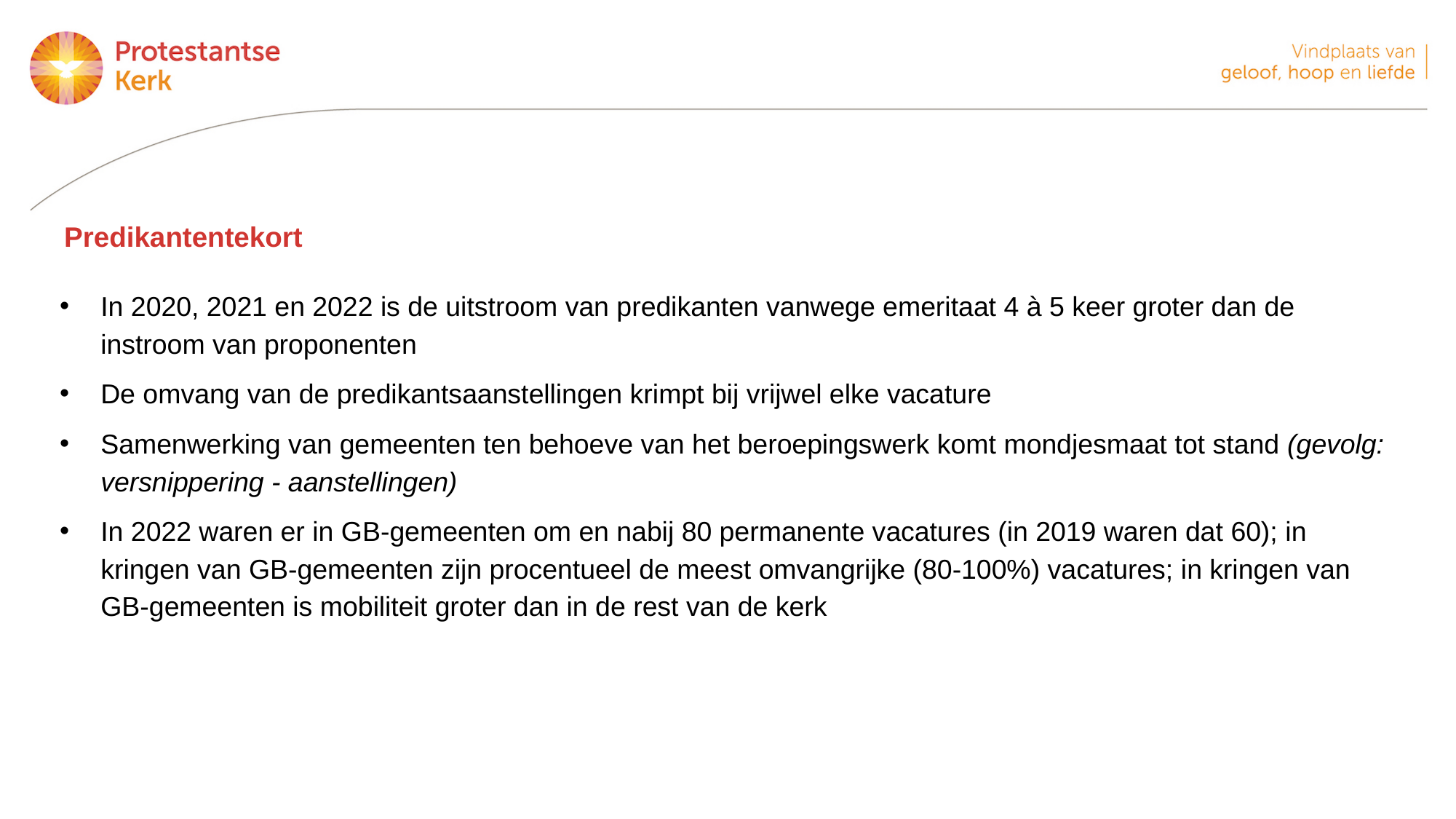

Predikantentekort

In 2020, 2021 en 2022 is de uitstroom van predikanten vanwege emeritaat 4 à 5 keer groter dan de instroom van proponenten
De omvang van de predikantsaanstellingen krimpt bij vrijwel elke vacature
Samenwerking van gemeenten ten behoeve van het beroepingswerk komt mondjesmaat tot stand (gevolg: versnippering - aanstellingen)
In 2022 waren er in GB-gemeenten om en nabij 80 permanente vacatures (in 2019 waren dat 60); in kringen van GB-gemeenten zijn procentueel de meest omvangrijke (80-100%) vacatures; in kringen van GB-gemeenten is mobiliteit groter dan in de rest van de kerk